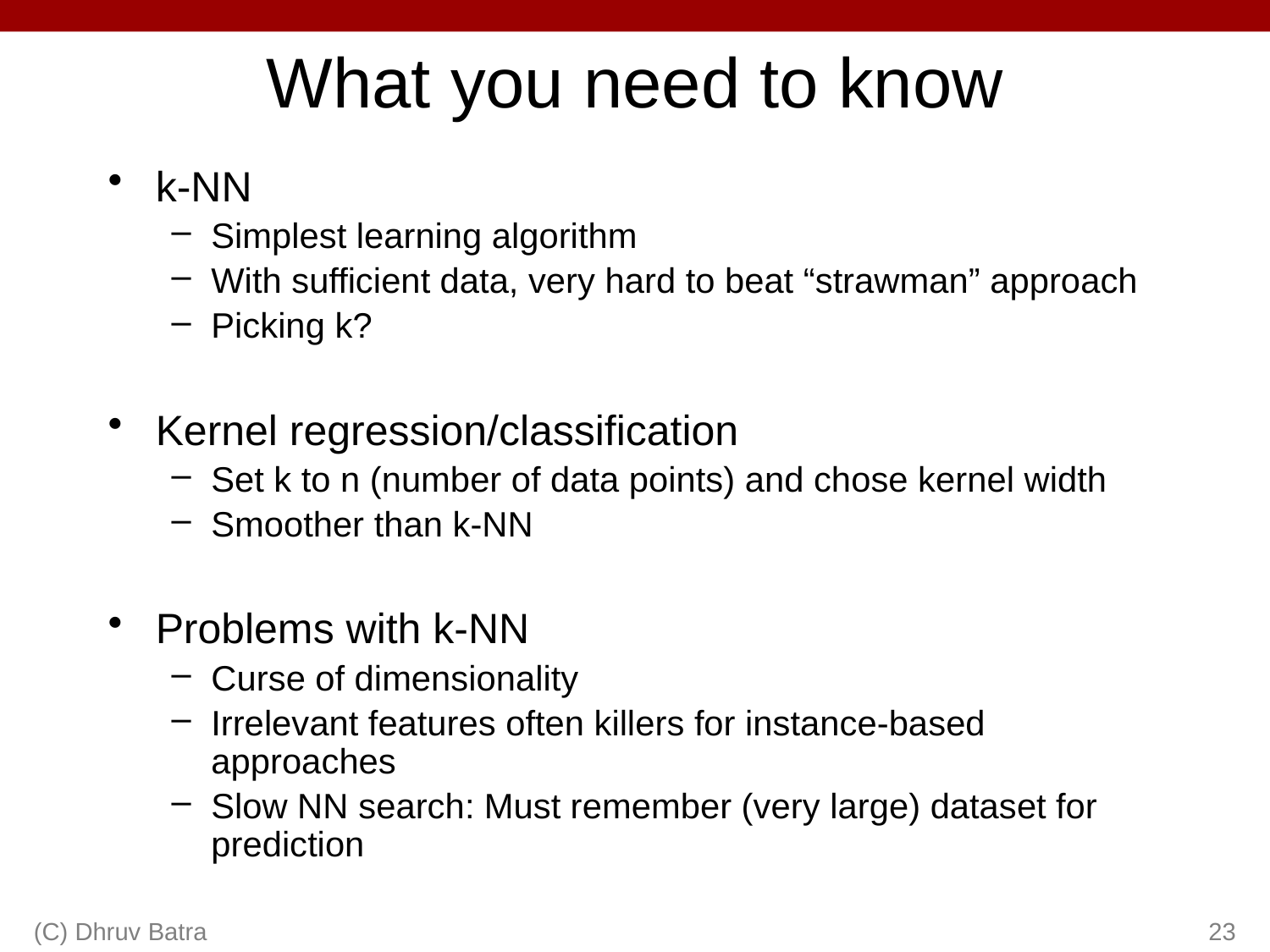

# What you need to know
k-NN
Simplest learning algorithm
With sufficient data, very hard to beat “strawman” approach
Picking k?

Kernel regression/classification
Set k to n (number of data points) and chose kernel width
Smoother than k-NN

Problems with k-NN
Curse of dimensionality
Irrelevant features often killers for instance-based approaches
Slow NN search: Must remember (very large) dataset for prediction

(C) Dhruv Batra
23